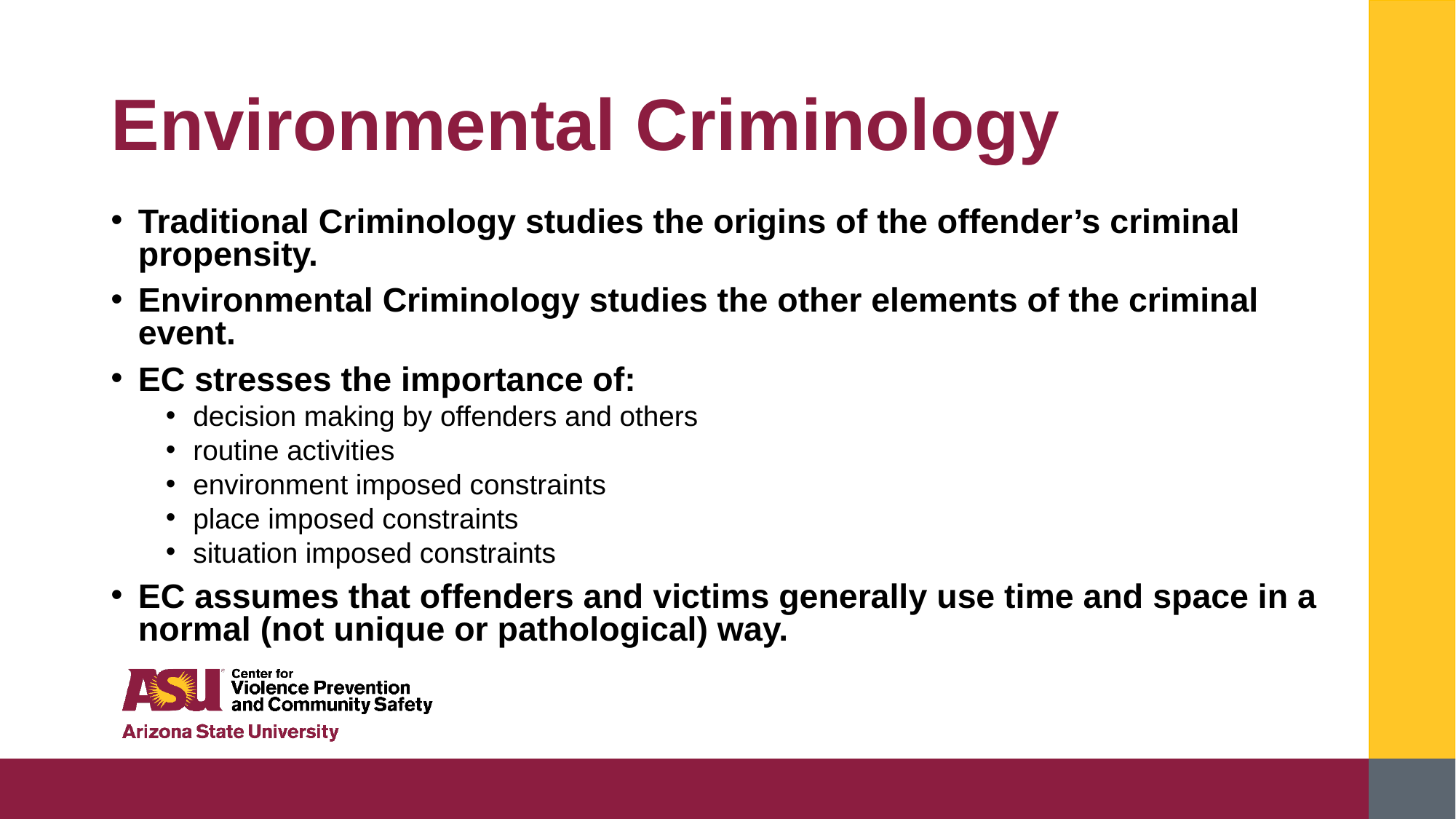

# Environmental Criminology
Traditional Criminology studies the origins of the offender’s criminal propensity.
Environmental Criminology studies the other elements of the criminal event.
EC stresses the importance of:
decision making by offenders and others
routine activities
environment imposed constraints
place imposed constraints
situation imposed constraints
EC assumes that offenders and victims generally use time and space in a normal (not unique or pathological) way.